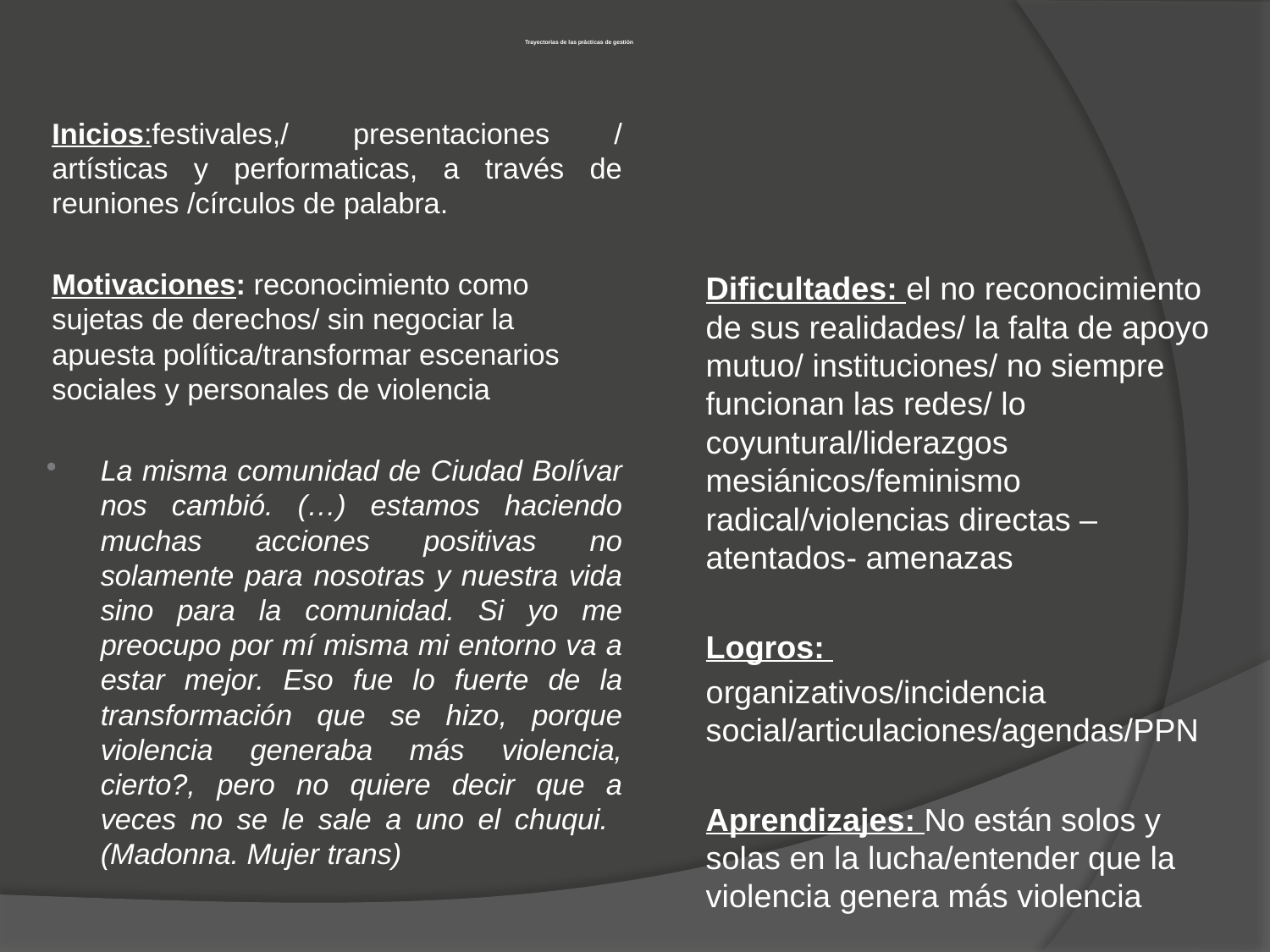

# Trayectorias de las prácticas de gestión
Inicios:festivales,/ presentaciones / artísticas y performaticas, a través de reuniones /círculos de palabra.

Motivaciones: reconocimiento como sujetas de derechos/ sin negociar la apuesta política/transformar escenarios sociales y personales de violencia

La misma comunidad de Ciudad Bolívar nos cambió. (…) estamos haciendo muchas acciones positivas no solamente para nosotras y nuestra vida sino para la comunidad. Si yo me preocupo por mí misma mi entorno va a estar mejor. Eso fue lo fuerte de la transformación que se hizo, porque violencia generaba más violencia, cierto?, pero no quiere decir que a veces no se le sale a uno el chuqui.  (Madonna. Mujer trans)

Dificultades: el no reconocimiento de sus realidades/ la falta de apoyo mutuo/ instituciones/ no siempre funcionan las redes/ lo coyuntural/liderazgos mesiánicos/feminismo radical/violencias directas –atentados- amenazas

Logros:
organizativos/incidencia social/articulaciones/agendas/PPN

Aprendizajes: No están solos y solas en la lucha/entender que la violencia genera más violencia